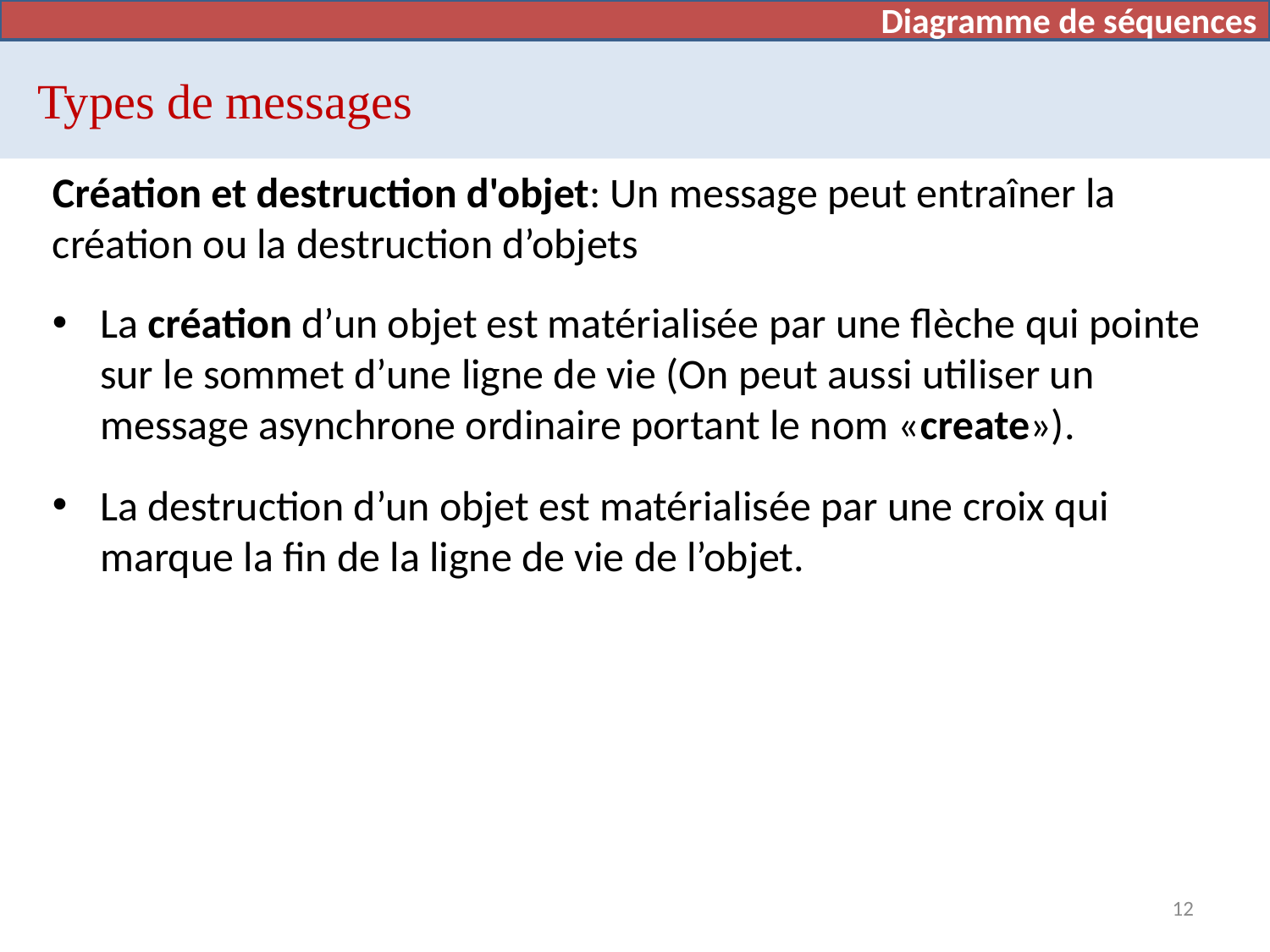

Diagramme de séquences
# Types de messages
Création et destruction d'objet: Un message peut entraîner la création ou la destruction d’objets
La création d’un objet est matérialisée par une flèche qui pointe sur le sommet d’une ligne de vie (On peut aussi utiliser un message asynchrone ordinaire portant le nom «create»).
La destruction d’un objet est matérialisée par une croix qui marque la fin de la ligne de vie de l’objet.

12